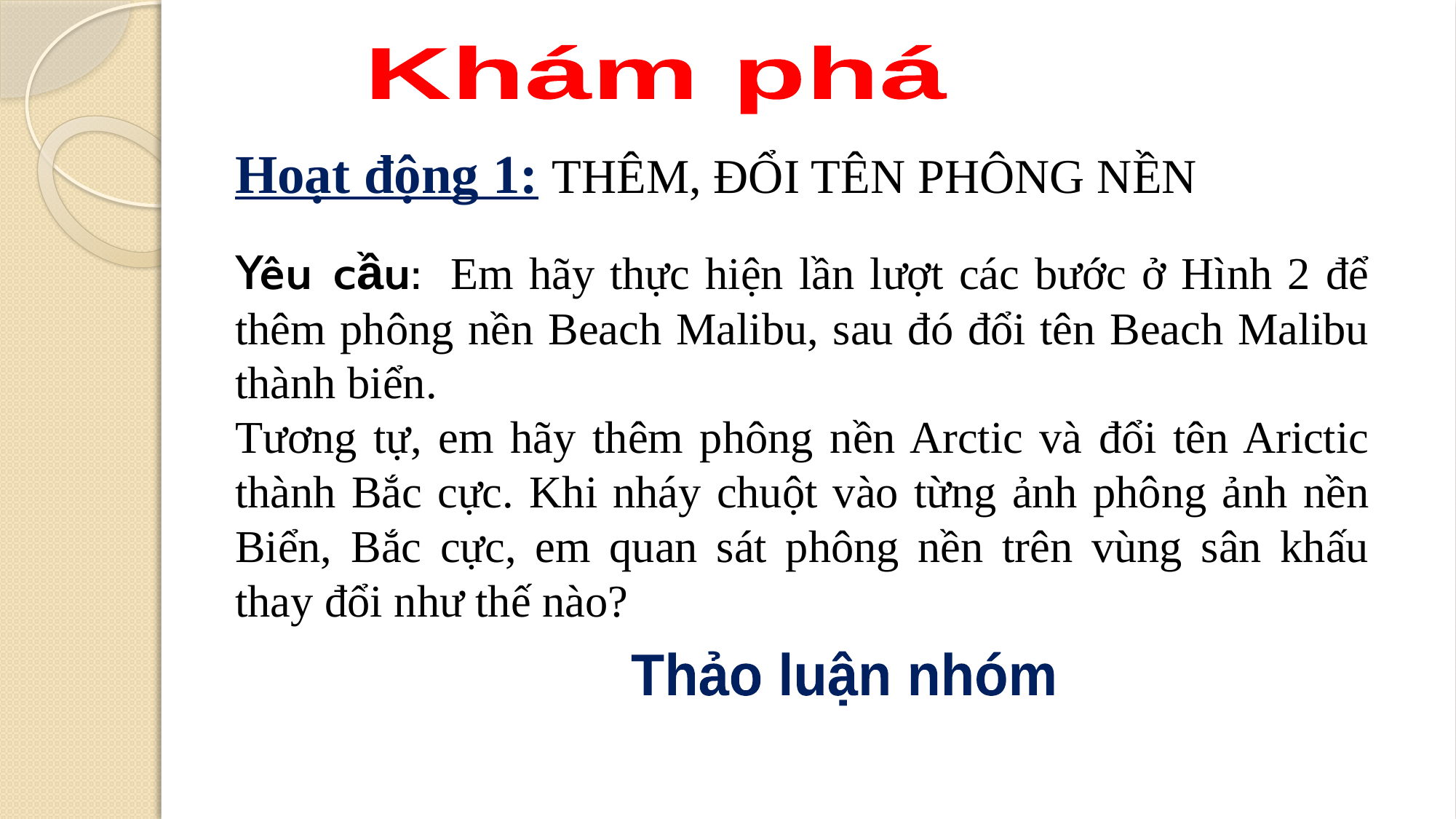

Khám phá
Hoạt động 1: THÊM, ĐỔI TÊN PHÔNG NỀN

Yêu cầu:  Em hãy thực hiện lần lượt các bước ở Hình 2 để thêm phông nền Beach Malibu, sau đó đổi tên Beach Malibu thành biển.
Tương tự, em hãy thêm phông nền Arctic và đổi tên Arictic thành Bắc cực. Khi nháy chuột vào từng ảnh phông ảnh nền Biển, Bắc cực, em quan sát phông nền trên vùng sân khấu thay đổi như thế nào?

Thảo luận nhóm